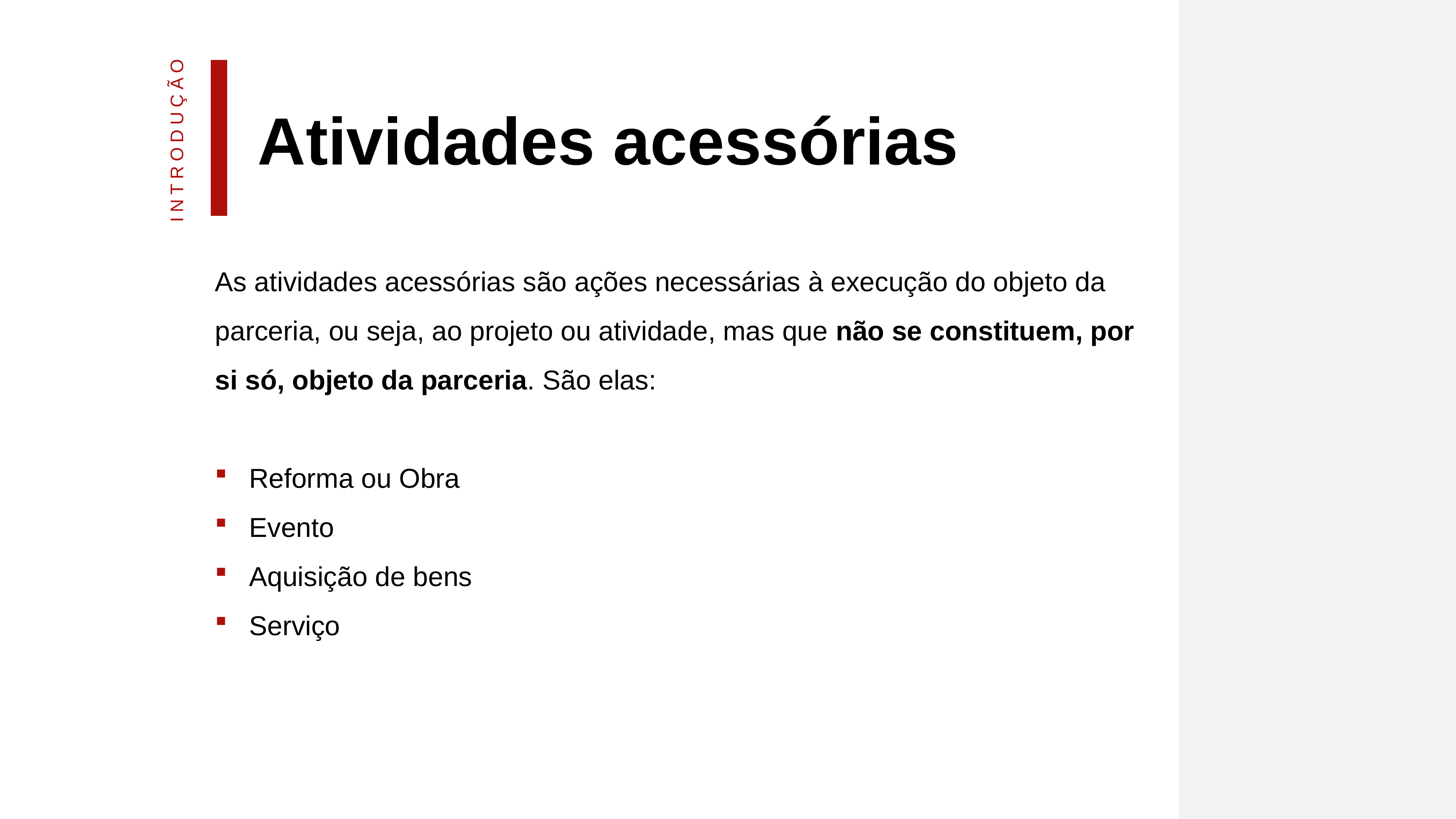

Atividades acessórias
introdução
As atividades acessórias são ações necessárias à execução do objeto da parceria, ou seja, ao projeto ou atividade, mas que não se constituem, por si só, objeto da parceria. São elas:

Reforma ou Obra
Evento
Aquisição de bens
Serviço